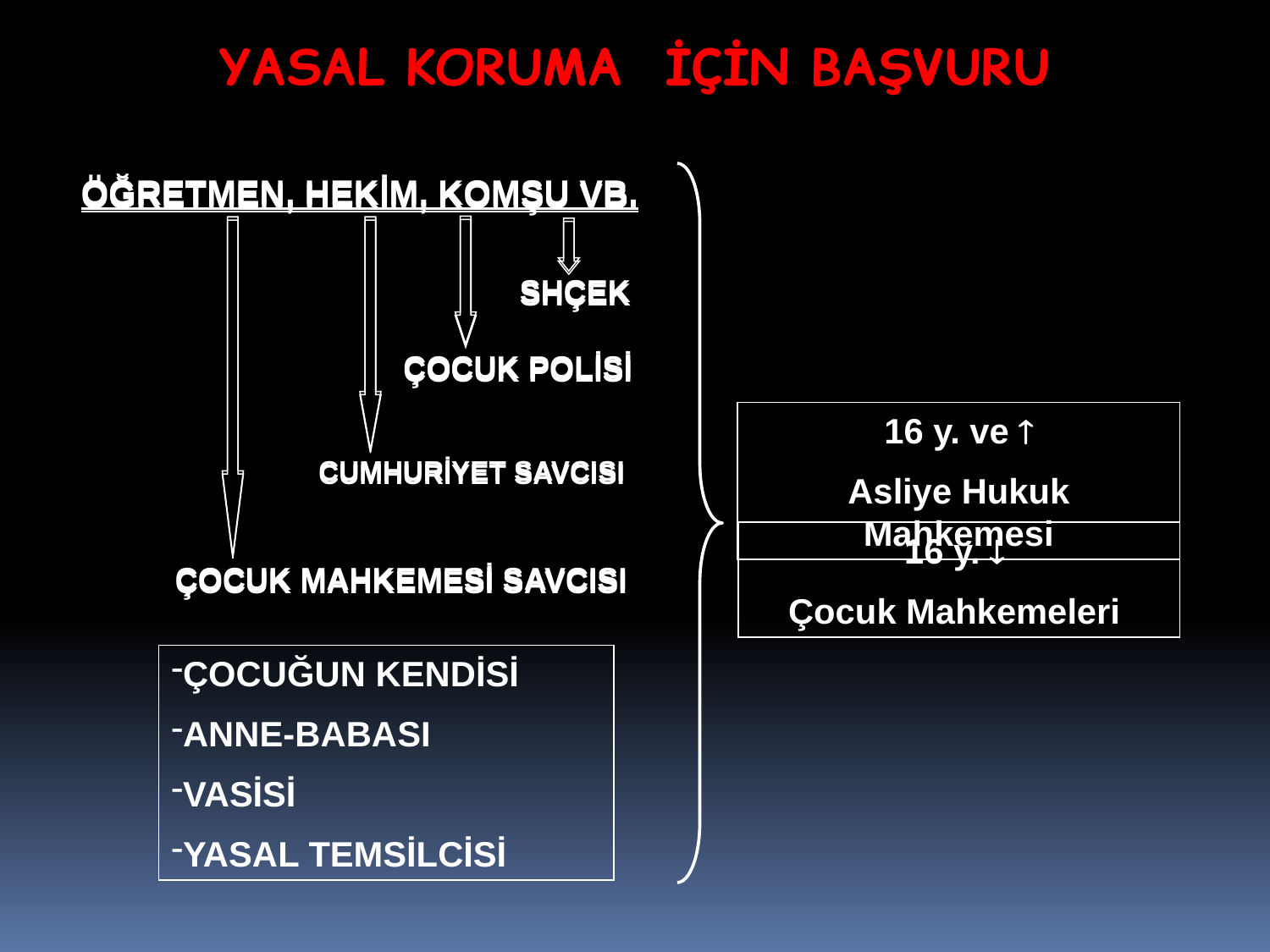

YASAL KORUMA  İÇİN BAŞVURU

ÖĞRETMEN, HEKİM, KOMŞU VB.
ÖĞRETMEN, HEKİM, KOMŞU VB.

SHÇEK
SHÇEK
ÇOCUK POLİSİ
ÇOCUK POLİSİ
16 y. ve ↑
Asliye Hukuk Mahkemesi
CUMHURİYET SAVCISI
CUMHURİYET SAVCISI
16 y. ↓
Çocuk Mahkemeleri
ÇOCUK MAHKEMESİ SAVCISI
ÇOCUK MAHKEMESİ SAVCISI
ÇOCUĞUN KENDİSİ
ANNE-BABASI
VASİSİ
YASAL TEMSİLCİSİ